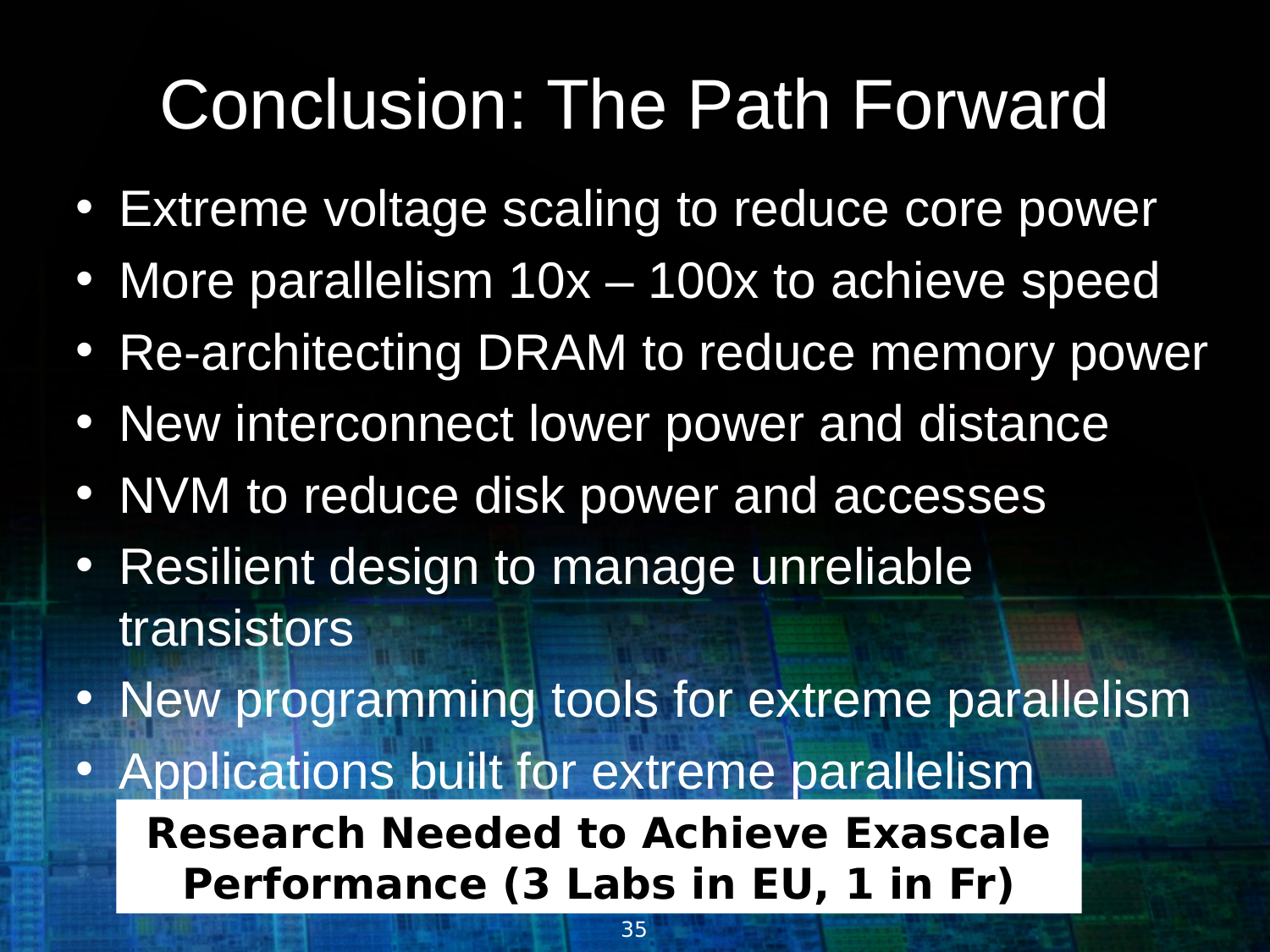

# Conclusion: The Path Forward
Extreme voltage scaling to reduce core power
More parallelism 10x – 100x to achieve speed
Re-architecting DRAM to reduce memory power
New interconnect lower power and distance
NVM to reduce disk power and accesses
Resilient design to manage unreliable transistors
New programming tools for extreme parallelism
Applications built for extreme parallelism
Research Needed to Achieve Exascale Performance (3 Labs in EU, 1 in Fr)